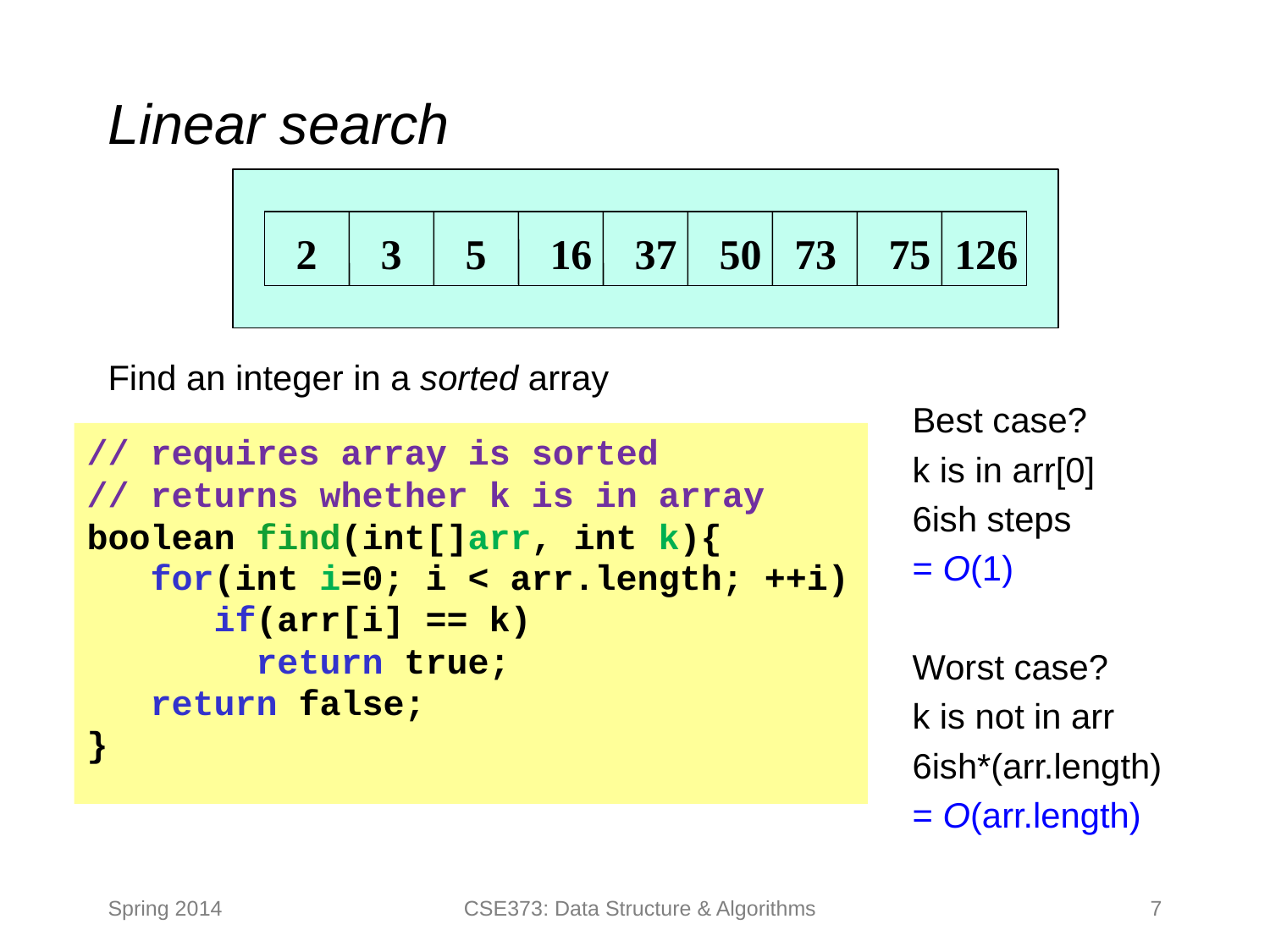

# Linear search

2
3
5
16
37
50
73
75
126
Find an integer in a sorted array

Best case?
k is in arr[0]
6ish steps
= O(1)

Worst case?
k is not in arr
6ish*(arr.length)
= O(arr.length)

// requires array is sorted
// returns whether k is in array
boolean find(int[]arr, int k){
   for(int i=0; i < arr.length; ++i)
      if(arr[i] == k)
        return true;
   return false;
}
Spring 2014
CSE373: Data Structure & Algorithms
7